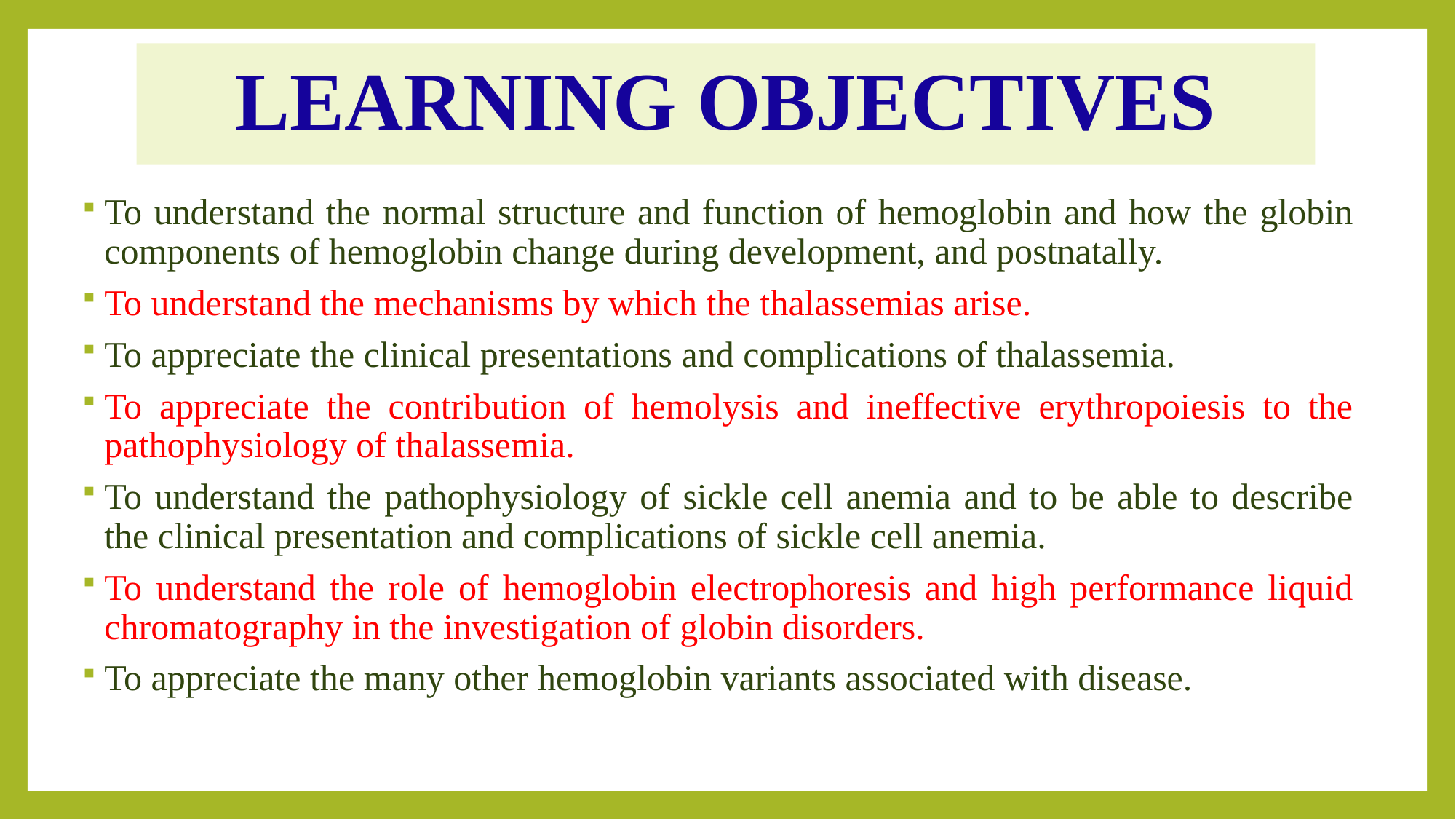

# LEARNING OBJECTIVES
To understand the normal structure and function of hemoglobin and how the globin components of hemoglobin change during development, and postnatally.
To understand the mechanisms by which the thalassemias arise.
To appreciate the clinical presentations and complications of thalassemia.
To appreciate the contribution of hemolysis and ineffective erythropoiesis to the pathophysiology of thalassemia.
To understand the pathophysiology of sickle cell anemia and to be able to describe the clinical presentation and complications of sickle cell anemia.
To understand the role of hemoglobin electrophoresis and high performance liquid chromatography in the investigation of globin disorders.
To appreciate the many other hemoglobin variants associated with disease.